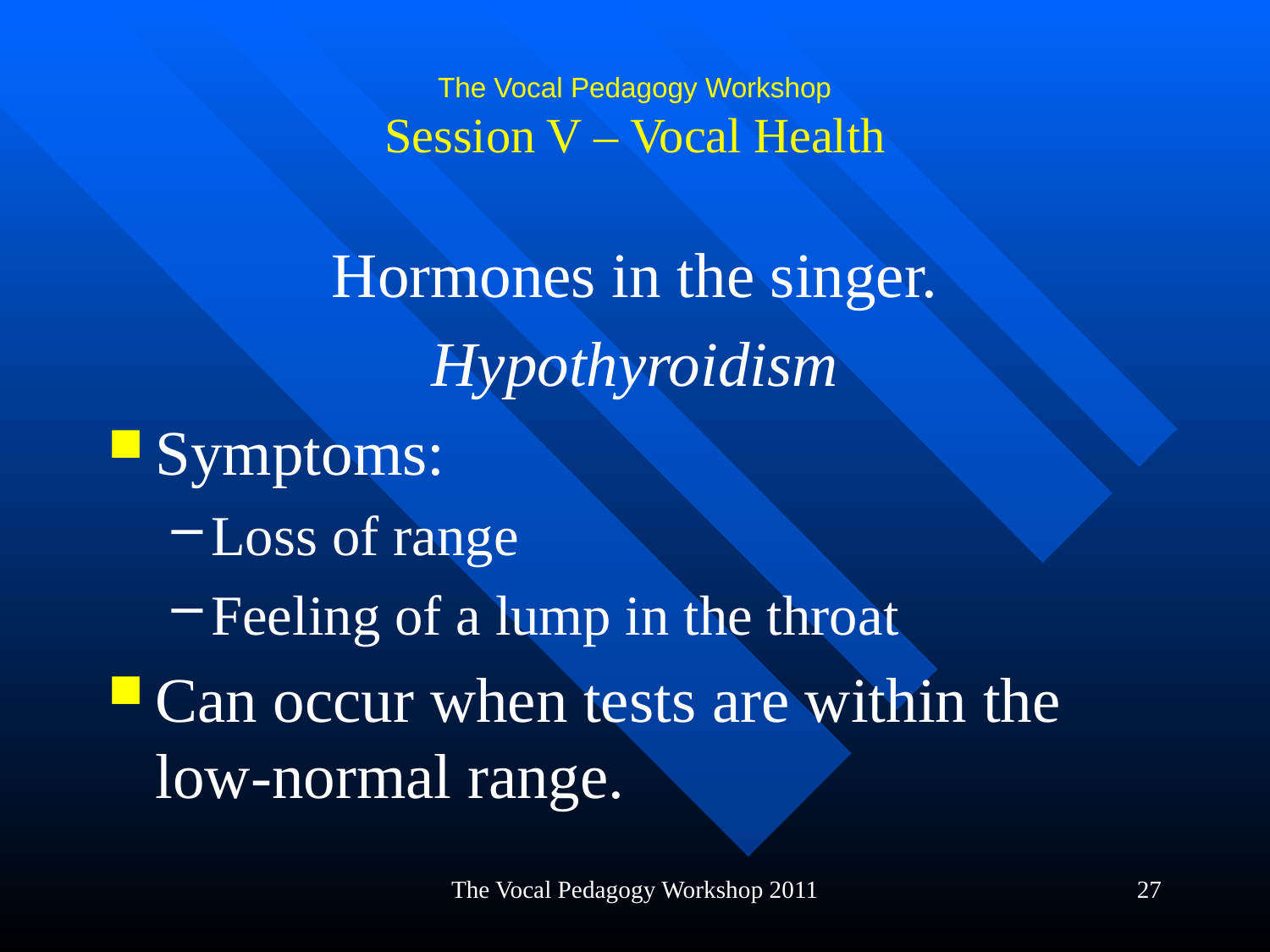

# The Vocal Pedagogy Workshop Session V – Vocal Health
Hormones in the singer.
Hypothyroidism
Symptoms:
Loss of range
Feeling of a lump in the throat
Can occur when tests are within the low-normal range.
The Vocal Pedagogy Workshop 2011
27